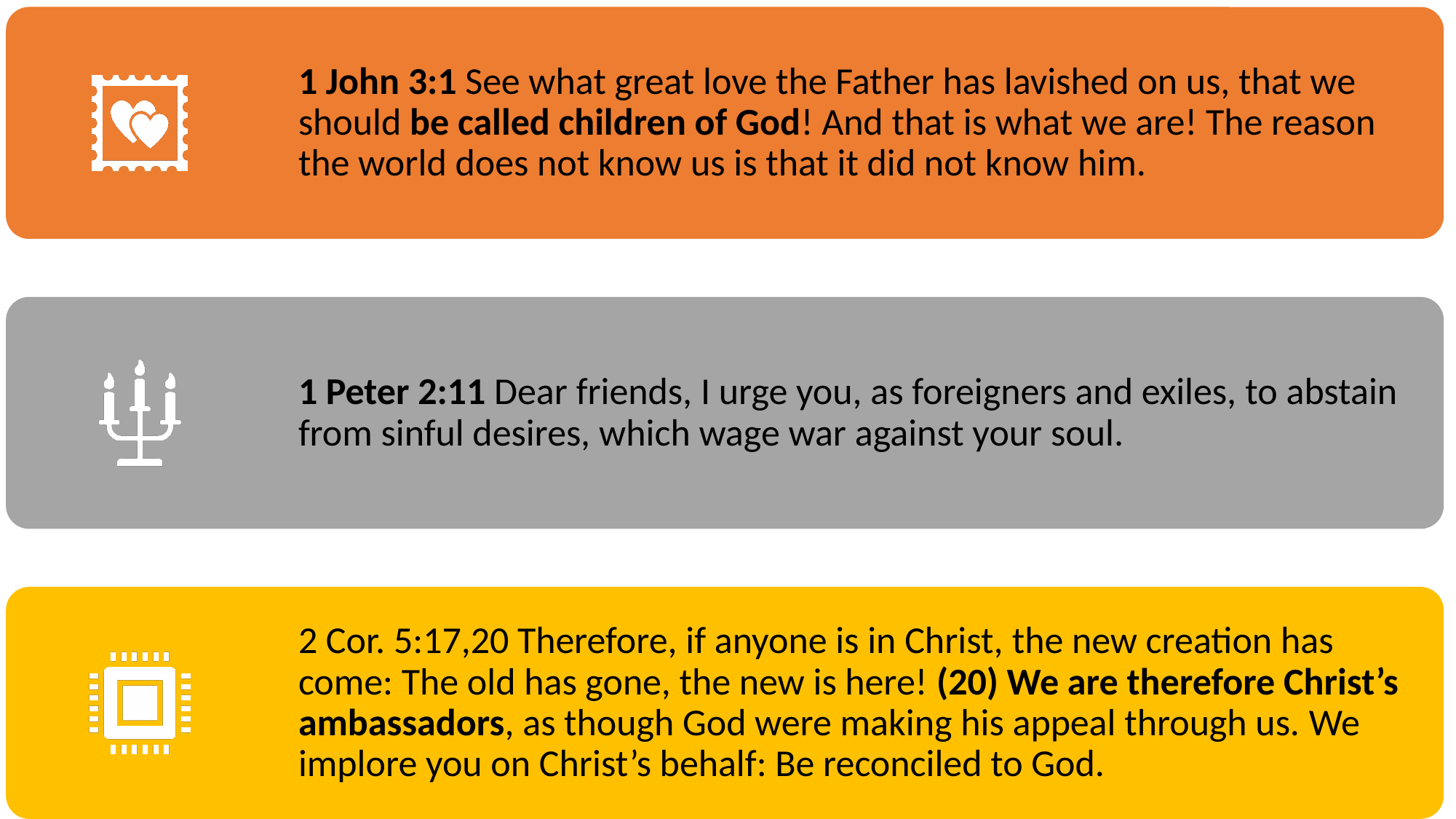

1 John 3:1 See what great love the Father has lavished on us, that we should be called children of God! And that is what we are! The reason the world does not know us is that it did not know him.
1 Peter 2:11 Dear friends, I urge you, as foreigners and exiles, to abstain from sinful desires, which wage war against your soul.
2 Cor. 5:17,20 Therefore, if anyone is in Christ, the new creation has come: The old has gone, the new is here! (20) We are therefore Christ’s ambassadors, as though God were making his appeal through us. We implore you on Christ’s behalf: Be reconciled to God.